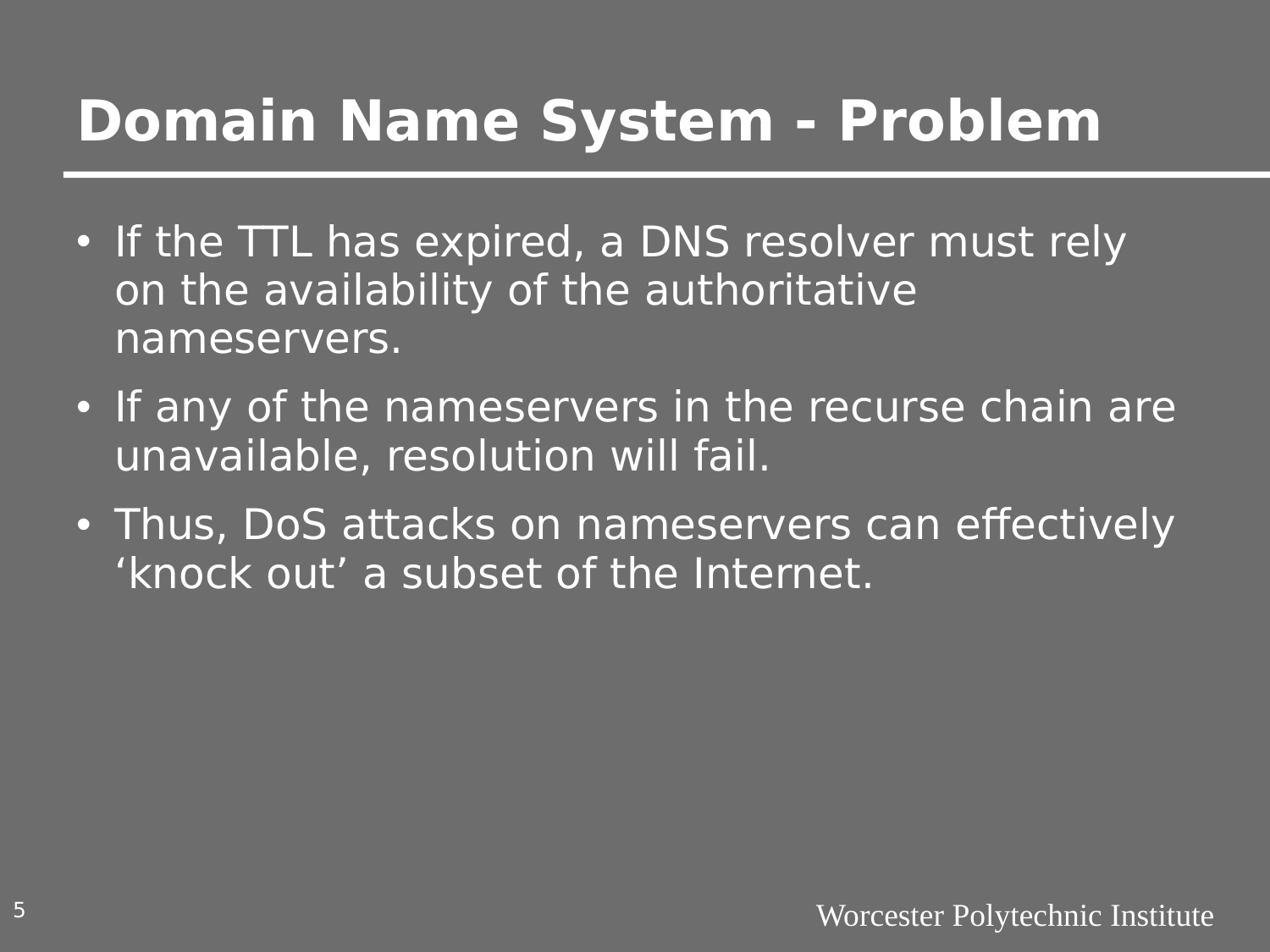

# Domain Name System - Problem
If the TTL has expired, a DNS resolver must rely on the availability of the authoritative nameservers.
If any of the nameservers in the recurse chain are unavailable, resolution will fail.
Thus, DoS attacks on nameservers can effectively ‘knock out’ a subset of the Internet.
5